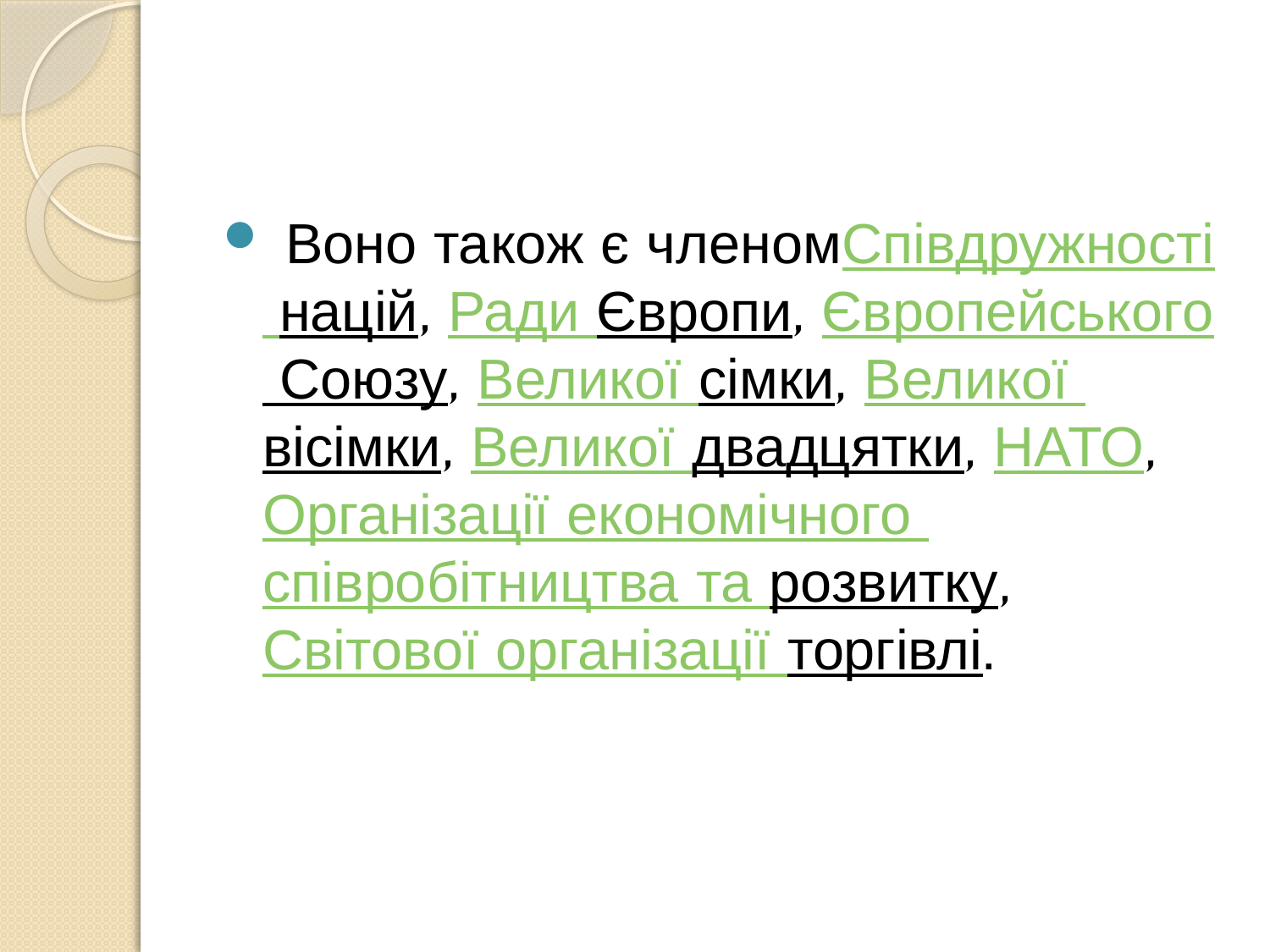

#
 Воно також є членомСпівдружності націй, Ради Європи, Європейського Союзу, Великої сімки, Великої вісімки, Великої двадцятки, НАТО, Організації економічного співробітництва та розвитку, Світової організації торгівлі.